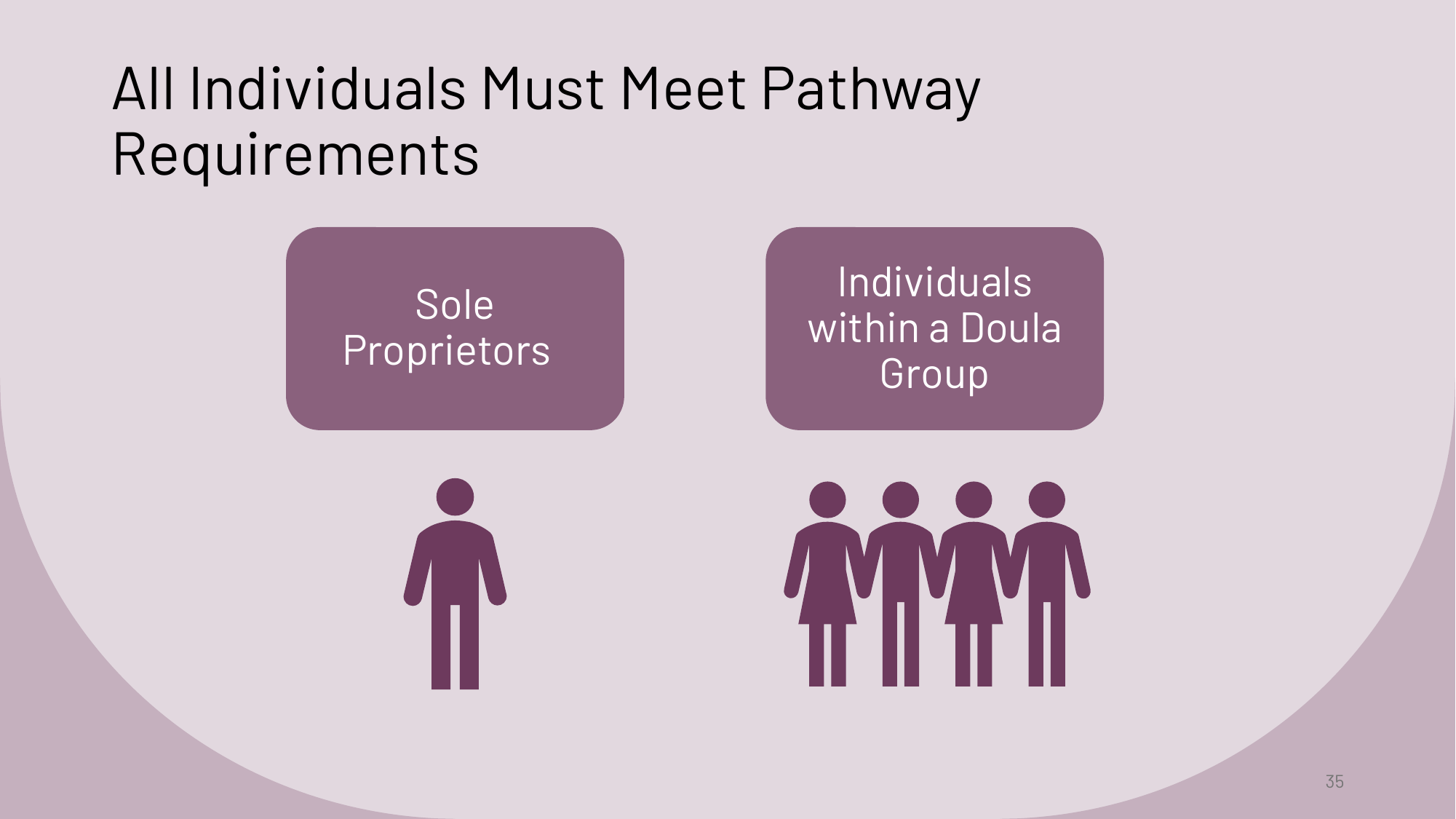

# All Individuals Must Meet Pathway Requirements

Sole Proprietors
Individuals within a Doula Group

35